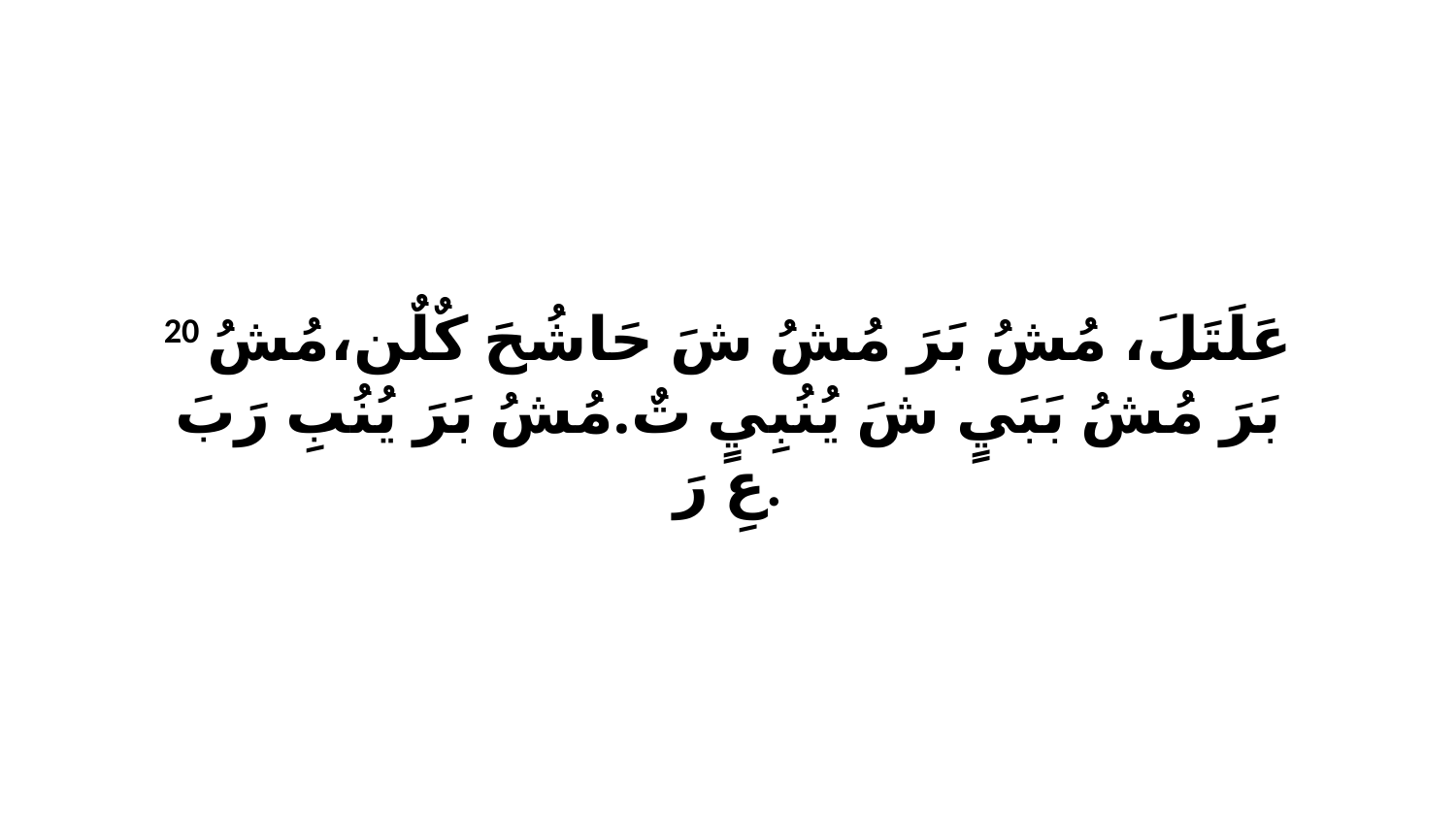

20 عَلَتَلَ، مُشُ بَرَ مُشُ شَ حَاشُحَ كٌلٌن،مُشُ بَرَ مُشُ بَبَيٍ شَ يُنُبِيٍ تٌ.مُشُ بَرَ يُنُبِ رَبَ عِ رَ.